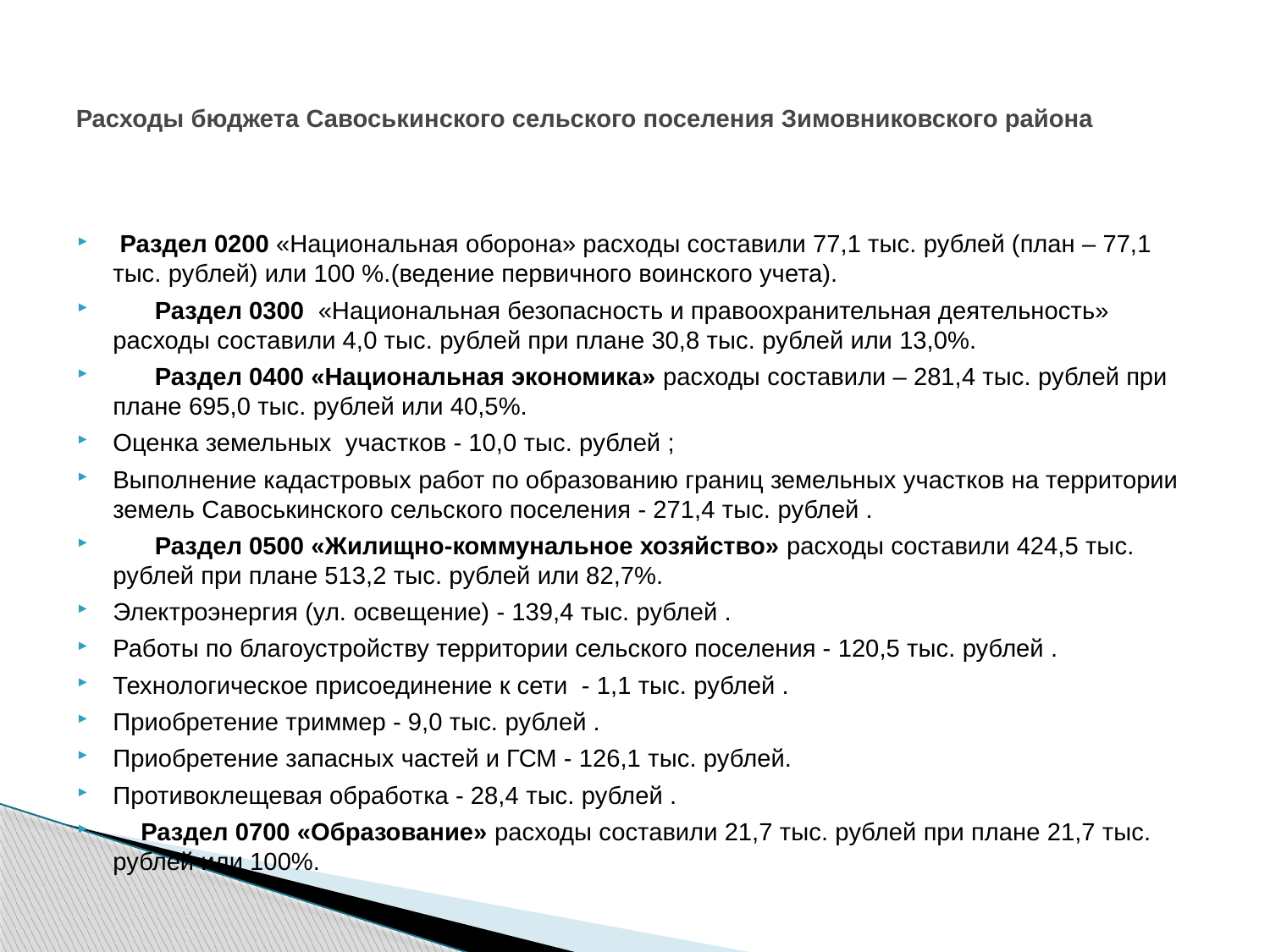

# Расходы бюджета Савоськинского сельского поселения Зимовниковского района
 Раздел 0200 «Национальная оборона» расходы составили 77,1 тыс. рублей (план – 77,1 тыс. рублей) или 100 %.(ведение первичного воинского учета).
      Раздел 0300  «Национальная безопасность и правоохранительная деятельность» расходы составили 4,0 тыс. рублей при плане 30,8 тыс. рублей или 13,0%.
      Раздел 0400 «Национальная экономика» расходы составили – 281,4 тыс. рублей при плане 695,0 тыс. рублей или 40,5%.
Оценка земельных  участков - 10,0 тыс. рублей ;
Выполнение кадастровых работ по образованию границ земельных участков на территории земель Савоськинского сельского поселения - 271,4 тыс. рублей .
      Раздел 0500 «Жилищно-коммунальное хозяйство» расходы составили 424,5 тыс. рублей при плане 513,2 тыс. рублей или 82,7%.
Электроэнергия (ул. освещение) - 139,4 тыс. рублей .
Работы по благоустройству территории сельского поселения - 120,5 тыс. рублей .
Технологическое присоединение к сети  - 1,1 тыс. рублей .
Приобретение триммер - 9,0 тыс. рублей .
Приобретение запасных частей и ГСМ - 126,1 тыс. рублей.
Противоклещевая обработка - 28,4 тыс. рублей .
    Раздел 0700 «Образование» расходы составили 21,7 тыс. рублей при плане 21,7 тыс. рублей или 100%.